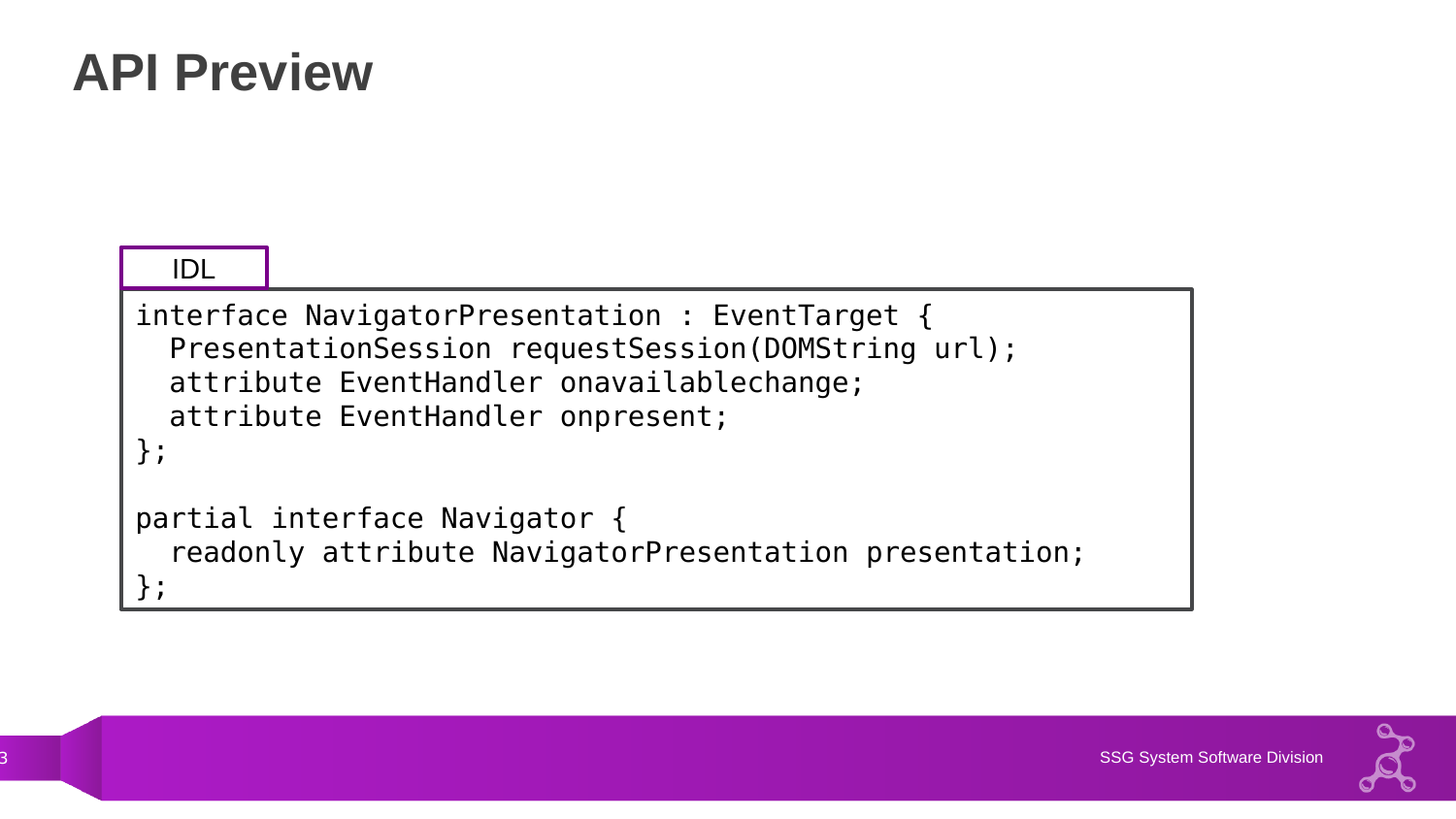

# API Preview
IDL
interface NavigatorPresentation : EventTarget {
  PresentationSession requestSession(DOMString url);
  attribute EventHandler onavailablechange;
  attribute EventHandler onpresent;
};

partial interface Navigator {
  readonly attribute NavigatorPresentation presentation;
};